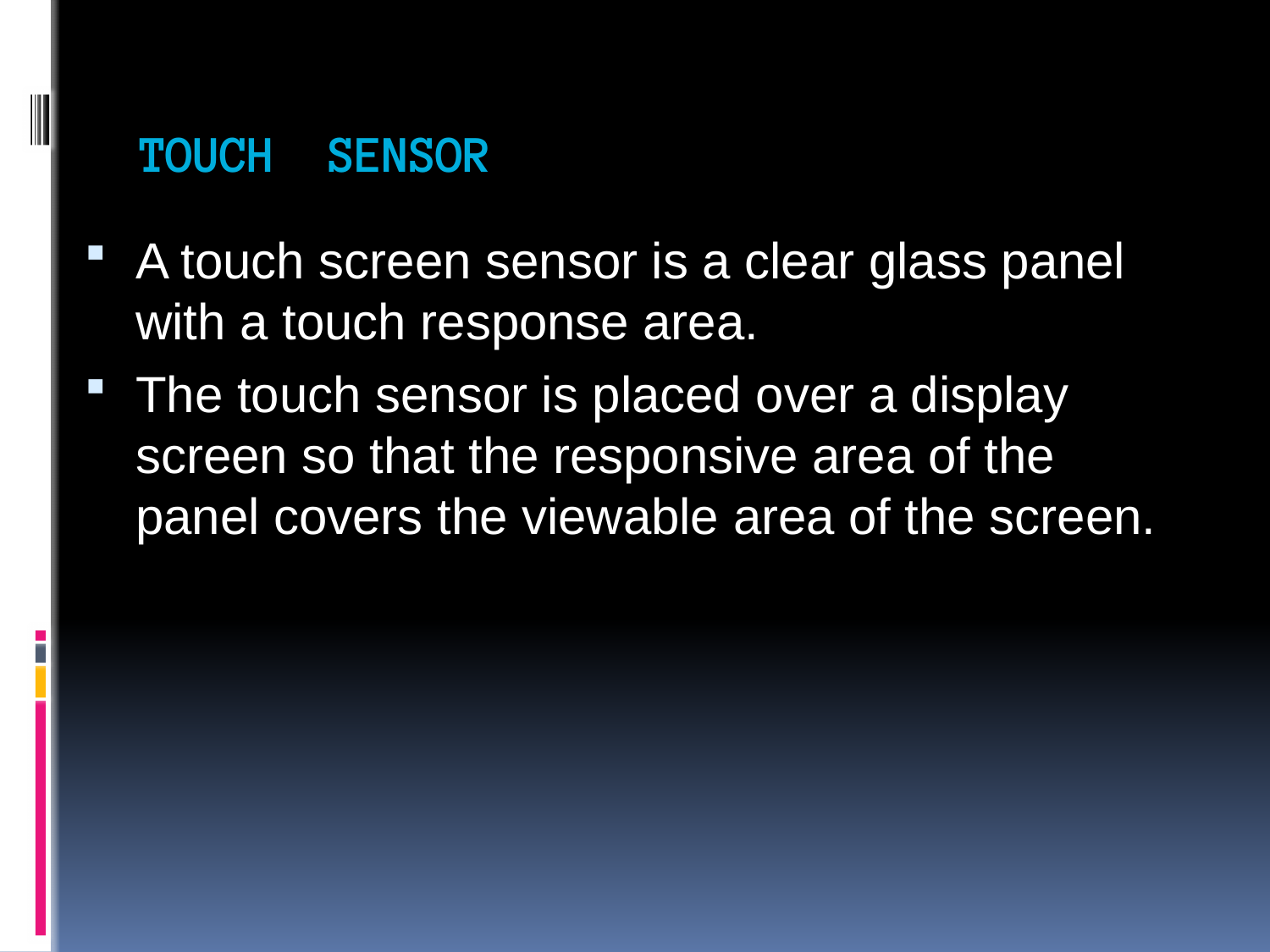

# Touch sensor
A touch screen sensor is a clear glass panel with a touch response area.
The touch sensor is placed over a display screen so that the responsive area of the panel covers the viewable area of the screen.